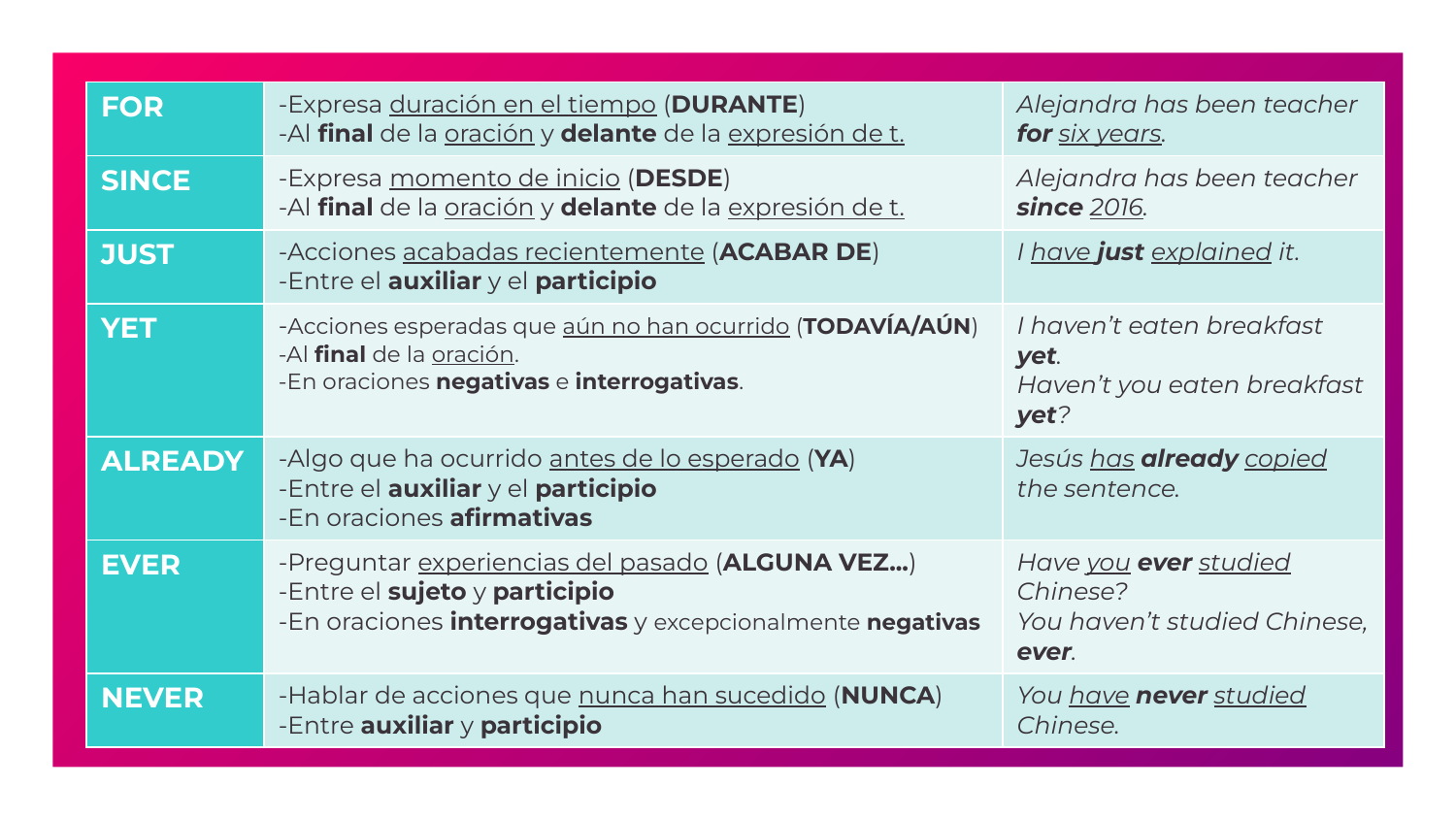

| FOR | -Expresa duración en el tiempo (DURANTE) -Al final de la oración y delante de la expresión de t. | Alejandra has been teacher for six years. |
| --- | --- | --- |
| SINCE | -Expresa momento de inicio (DESDE) -Al final de la oración y delante de la expresión de t. | Alejandra has been teacher since 2016. |
| JUST | -Acciones acabadas recientemente (ACABAR DE) -Entre el auxiliar y el participio | I have just explained it. |
| YET | -Acciones esperadas que aún no han ocurrido (TODAVÍA/AÚN) -Al final de la oración. -En oraciones negativas e interrogativas. | I haven’t eaten breakfast yet. Haven’t you eaten breakfast yet? |
| ALREADY | -Algo que ha ocurrido antes de lo esperado (YA) -Entre el auxiliar y el participio -En oraciones afirmativas | Jesús has already copied the sentence. |
| EVER | -Preguntar experiencias del pasado (ALGUNA VEZ...) -Entre el sujeto y participio -En oraciones interrogativas y excepcionalmente negativas | Have you ever studied Chinese? You haven’t studied Chinese, ever. |
| NEVER | -Hablar de acciones que nunca han sucedido (NUNCA) -Entre auxiliar y participio | You have never studied Chinese. |